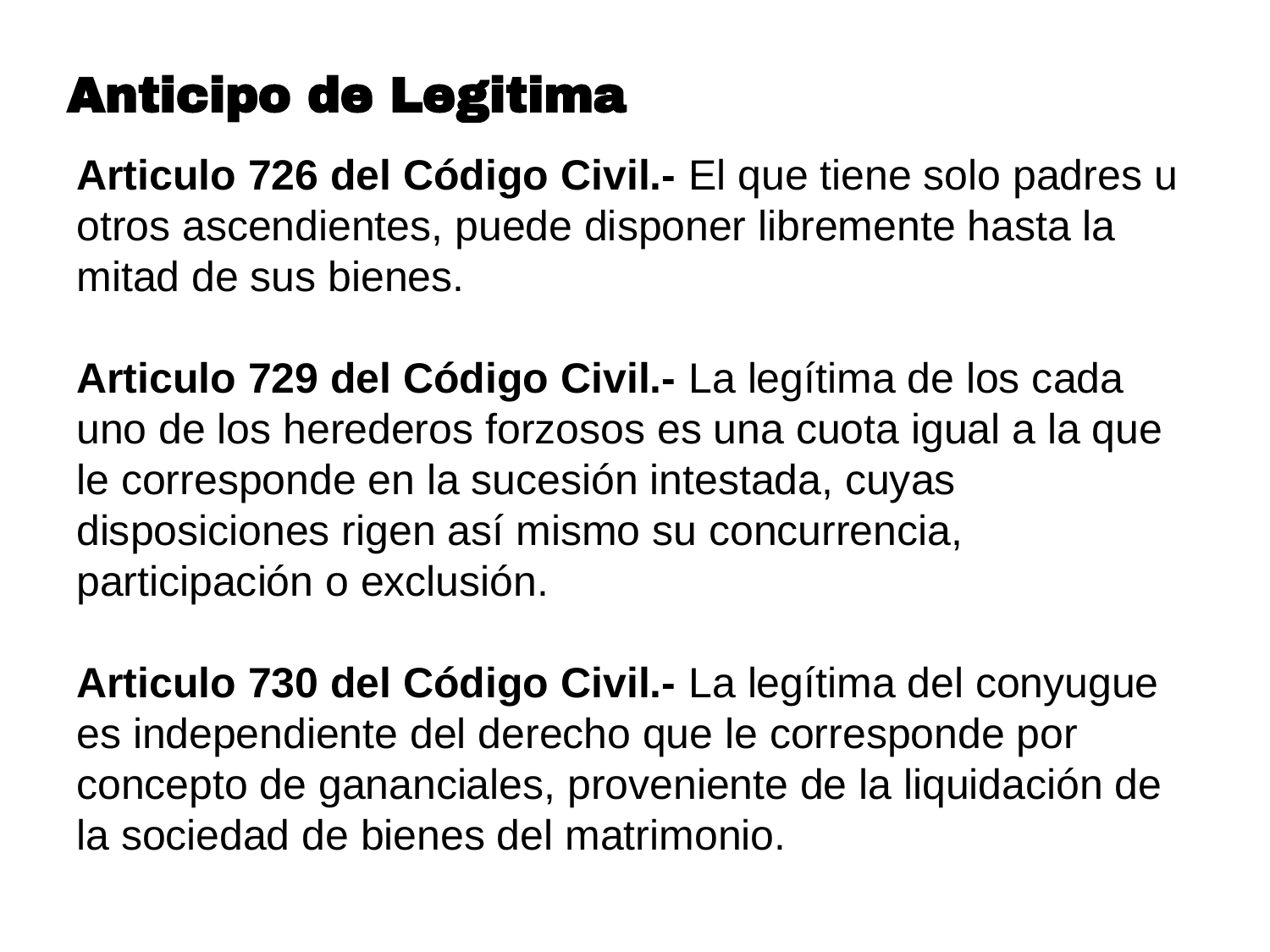

Anticipo de Legitima
Articulo 726 del Código Civil.- El que tiene solo padres u otros ascendientes, puede disponer libremente hasta la mitad de sus bienes.

Articulo 729 del Código Civil.- La legítima de los cada uno de los herederos forzosos es una cuota igual a la que le corresponde en la sucesión intestada, cuyas disposiciones rigen así mismo su concurrencia, participación o exclusión.

Articulo 730 del Código Civil.- La legítima del conyugue es independiente del derecho que le corresponde por concepto de gananciales, proveniente de la liquidación de la sociedad de bienes del matrimonio.